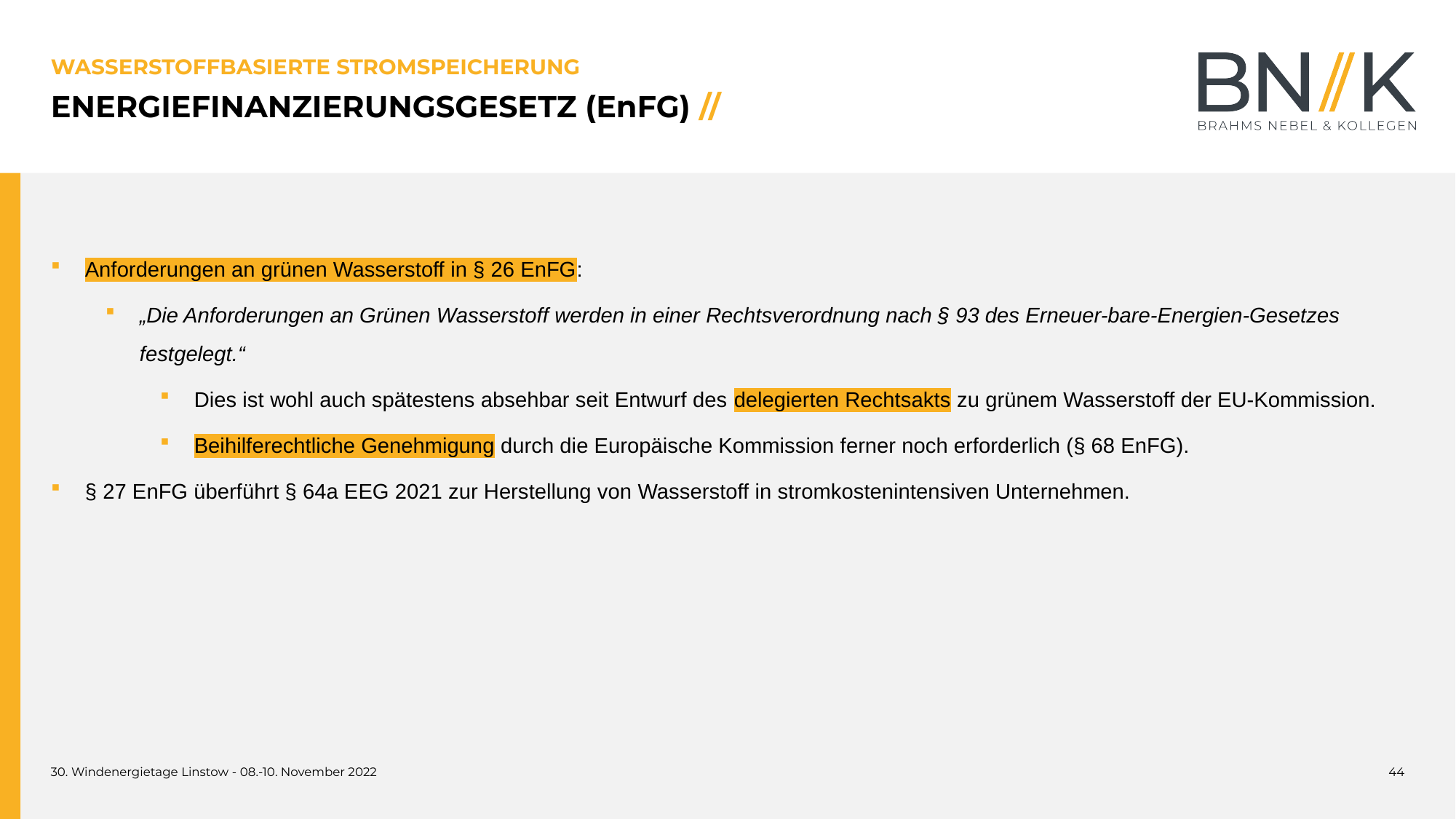

WASSERSTOFFBASIERTE STROMSPEICHERUNG
ENERGIEFINANZIERUNGSGESETZ (EnFG) //
Anforderungen an grünen Wasserstoff in § 26 EnFG:
„Die Anforderungen an Grünen Wasserstoff werden in einer Rechtsverordnung nach § 93 des Erneuer-bare-Energien-Gesetzes festgelegt.“
Dies ist wohl auch spätestens absehbar seit Entwurf des delegierten Rechtsakts zu grünem Wasserstoff der EU-Kommission.
Beihilferechtliche Genehmigung durch die Europäische Kommission ferner noch erforderlich (§ 68 EnFG).
§ 27 EnFG überführt § 64a EEG 2021 zur Herstellung von Wasserstoff in stromkostenintensiven Unternehmen.

30. Windenergietage Linstow - 08.-10. November 2022
44